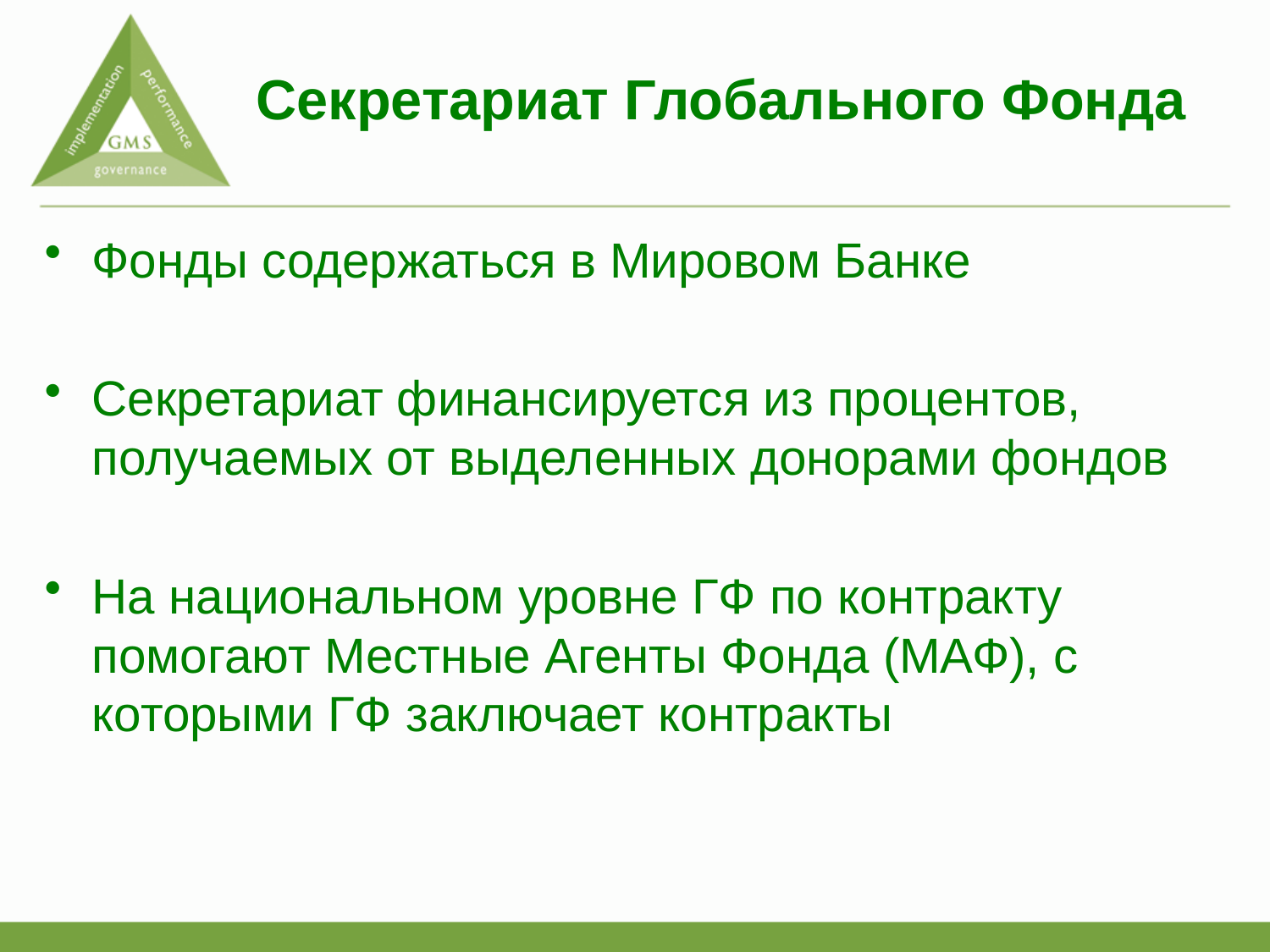

Секретариат Глобального Фонда
Фонды содержаться в Мировом Банке

Секретариат финансируется из процентов, получаемых от выделенных донорами фондов

На национальном уровне ГФ по контракту помогают Местные Агенты Фонда (МАФ), с которыми ГФ заключает контракты